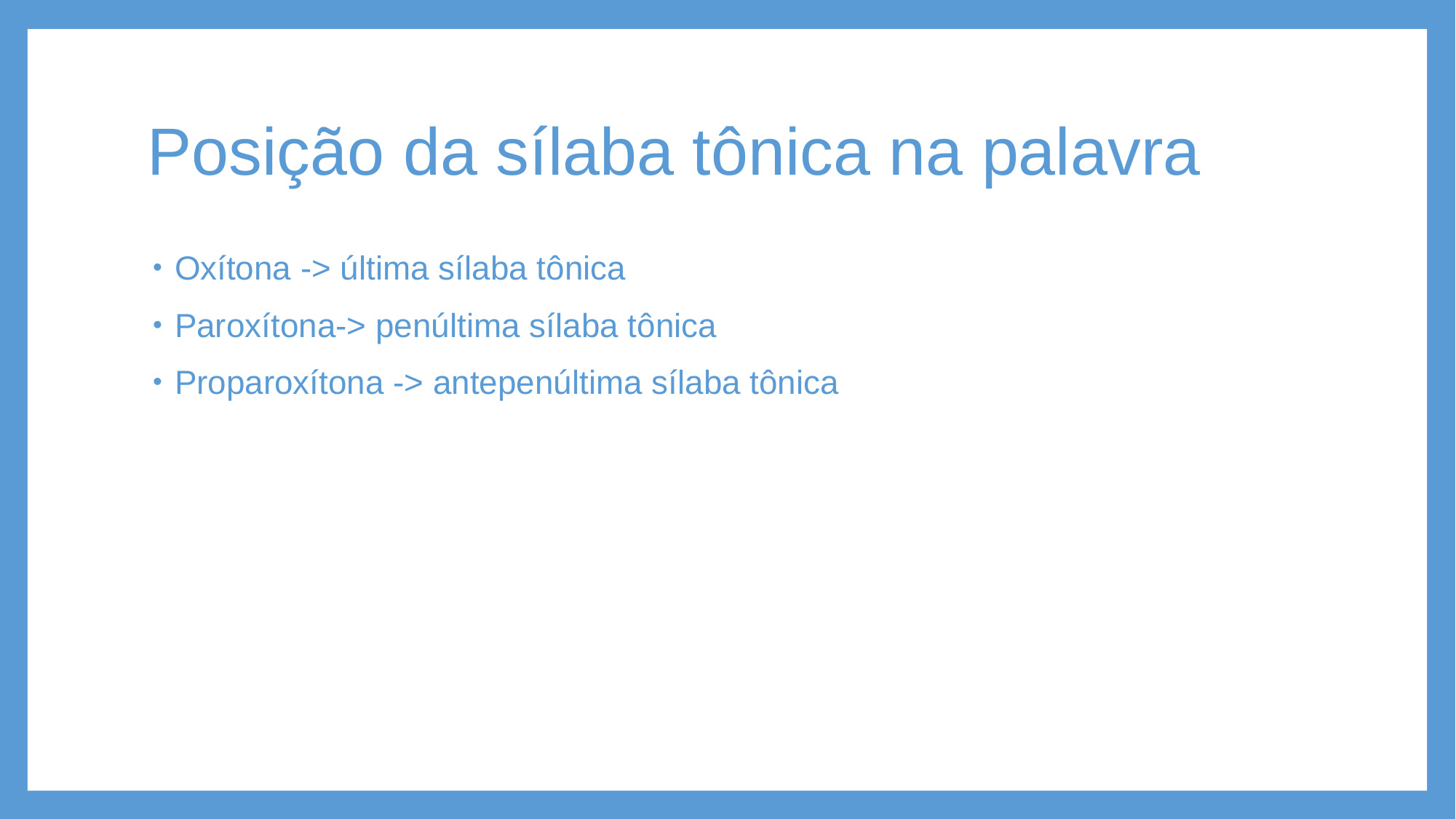

# Posição da sílaba tônica na palavra
Oxítona -> última sílaba tônica
Paroxítona-> penúltima sílaba tônica
Proparoxítona -> antepenúltima sílaba tônica